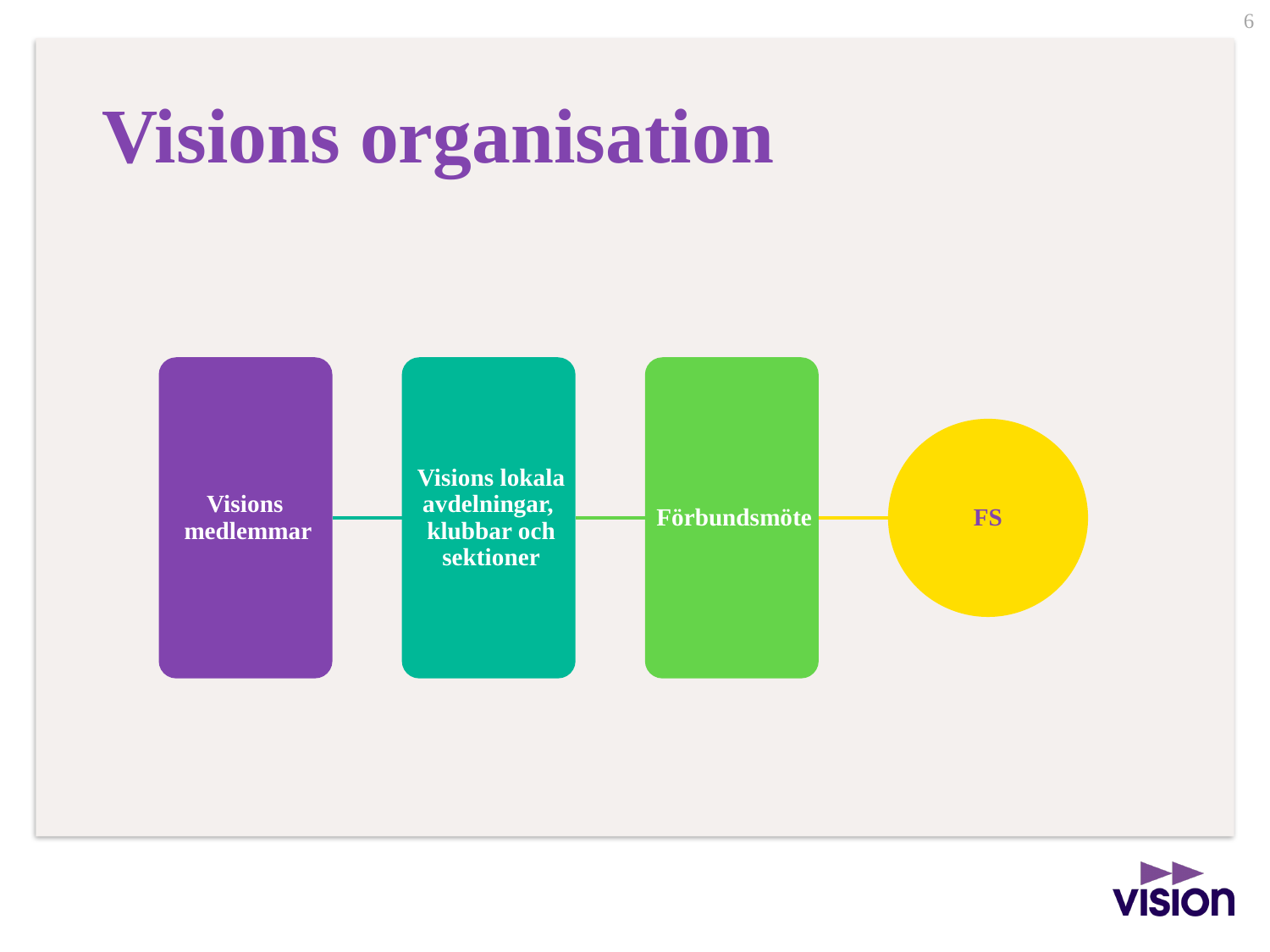

Visions organisation
Visions
medlemmar

Visions lokala avdelningar,
klubbar och sektioner

Förbundsmöte

FS